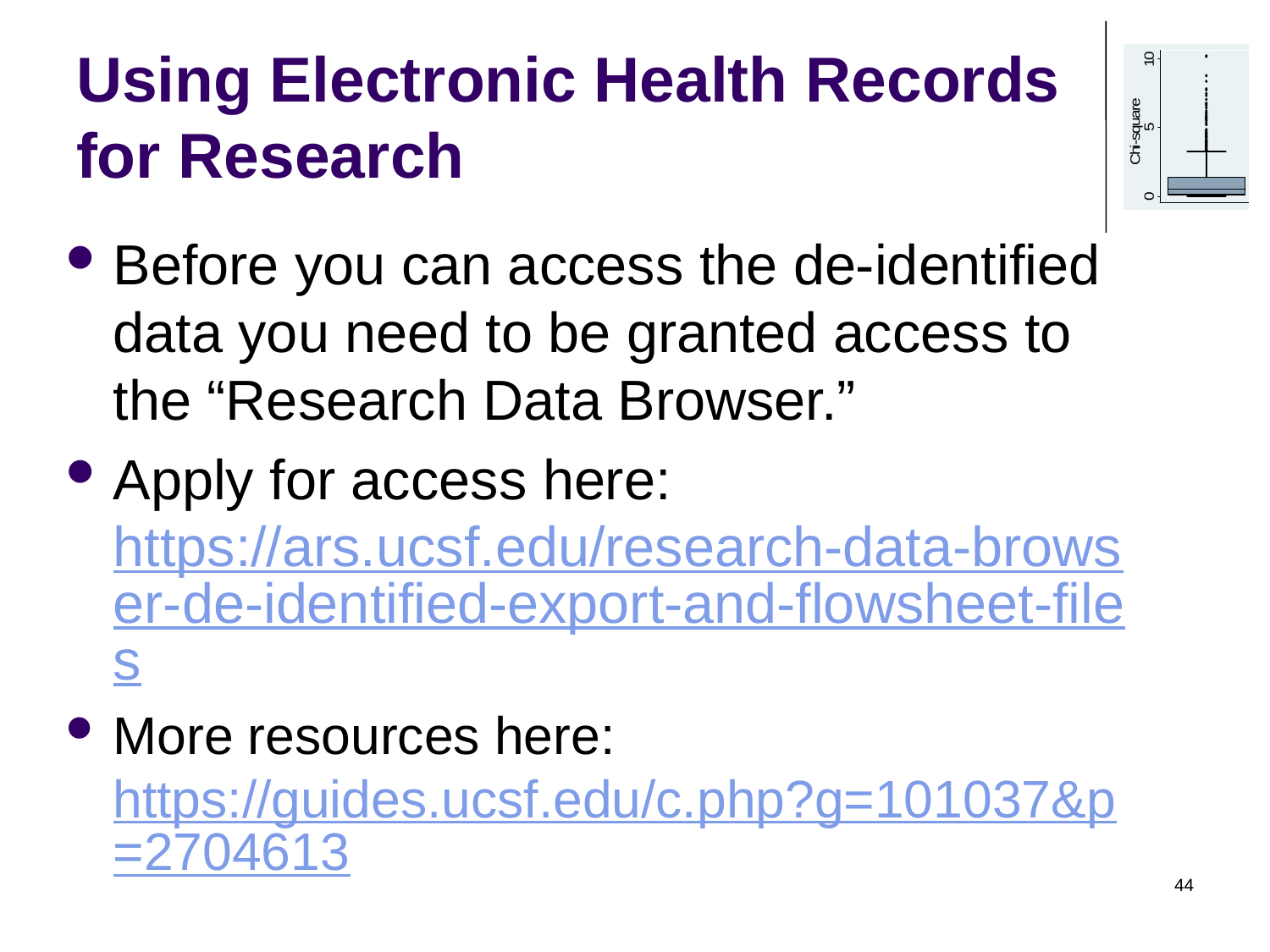

# Using Electronic Health Records for Research
Before you can access the de-identified data you need to be granted access to the “Research Data Browser.”
Apply for access here: https://ars.ucsf.edu/research-data-browser-de-identified-export-and-flowsheet-files
More resources here: https://guides.ucsf.edu/c.php?g=101037&p=2704613

44